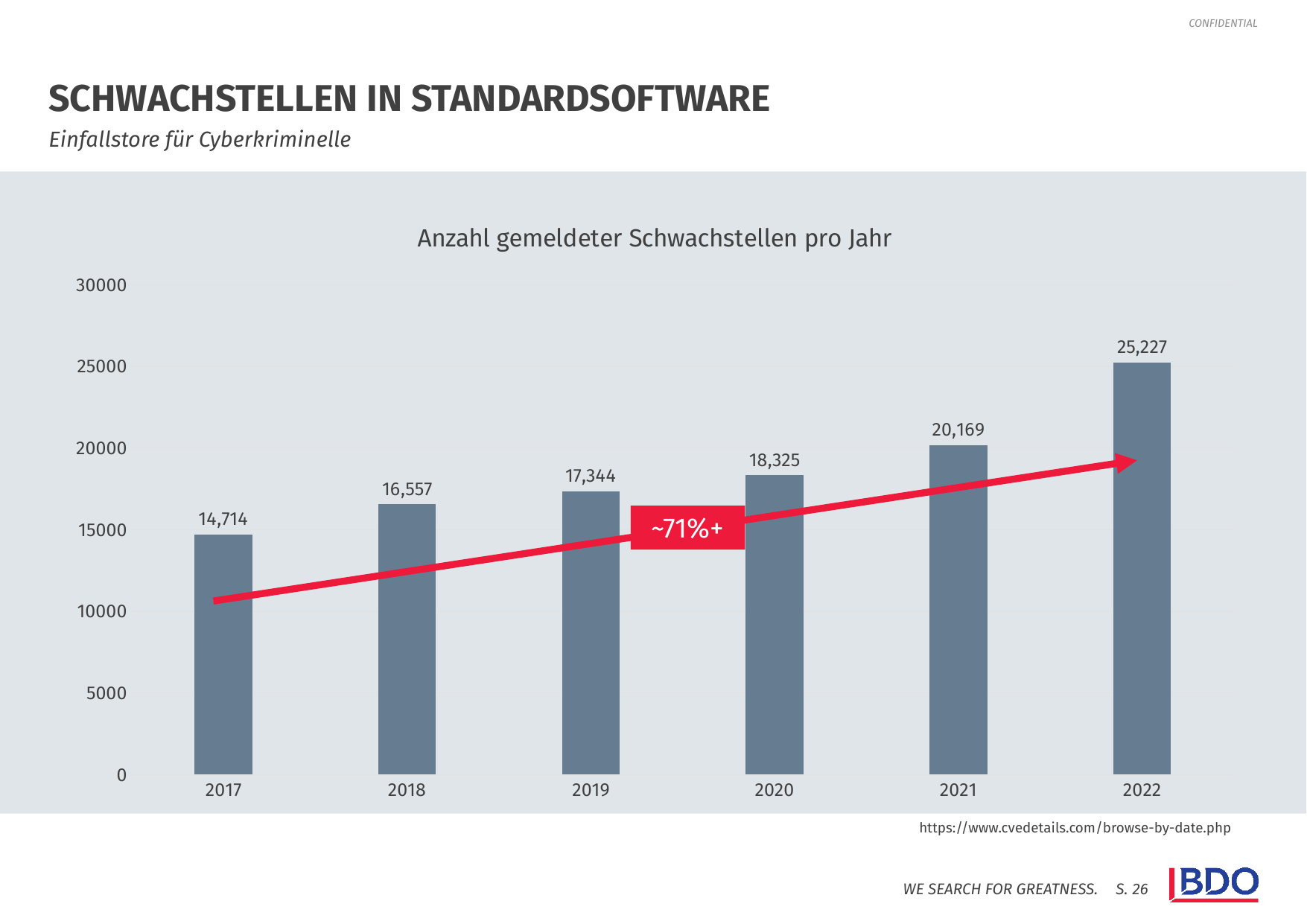

# Schwachstellen in Standardsoftware
Einfallstore für Cyberkriminelle

### Chart: Anzahl gemeldeter Schwachstellen pro Jahr

| Category | Schwachstellen |
|---|---|
| 2017 | 14714.0 |
| 2018 | 16557.0 |
| 2019 | 17344.0 |
| 2020 | 18325.0 |
| 2021 | 20169.0 |
| 2022 | 25227.0 |
~71%+
https://www.cvedetails.com/browse-by-date.php